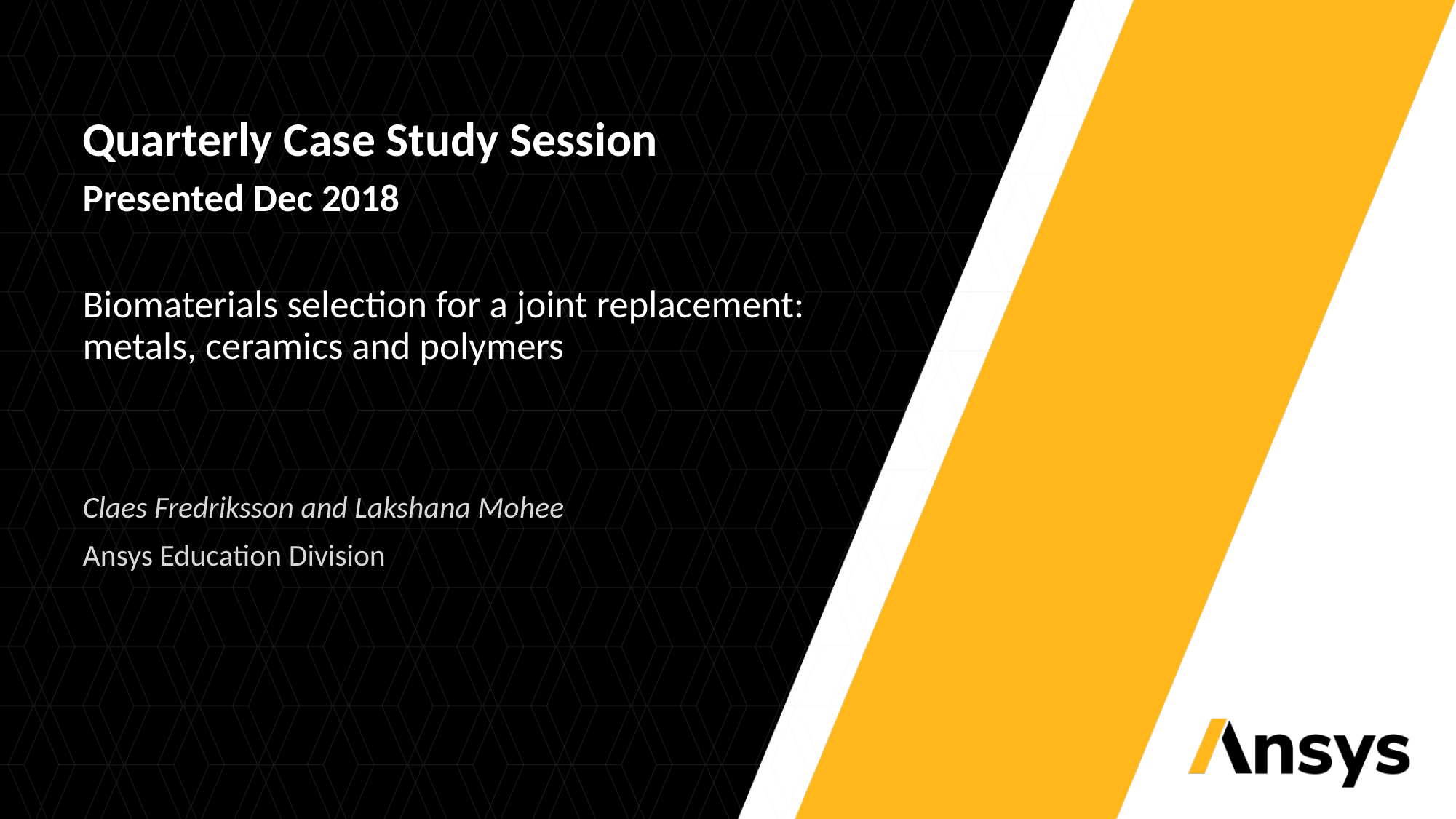

Quarterly Case Study Session
Presented Dec 2018

Biomaterials selection for a joint replacement: metals, ceramics and polymers

Claes Fredriksson and Lakshana Mohee
Ansys Education Division